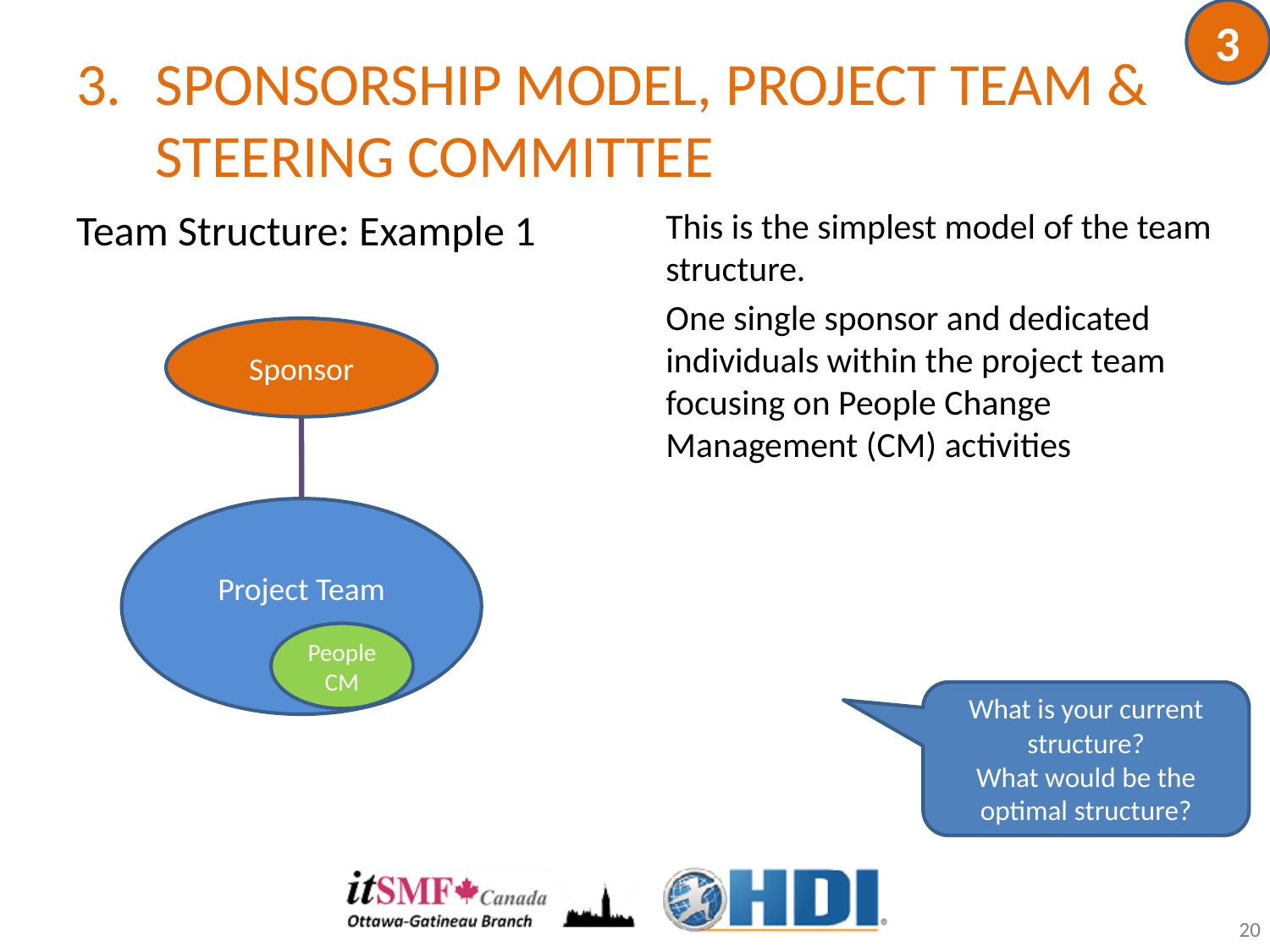

3
# SPONSORSHIP MODEL, PROJECT TEAM & STEERING COMMITTEE
Team Structure: Example 1
This is the simplest model of the team structure.
One single sponsor and dedicated individuals within the project team focusing on People Change Management (CM) activities
Sponsor
Project Team

People
CM
What is your current structure?
What would be the optimal structure?
20